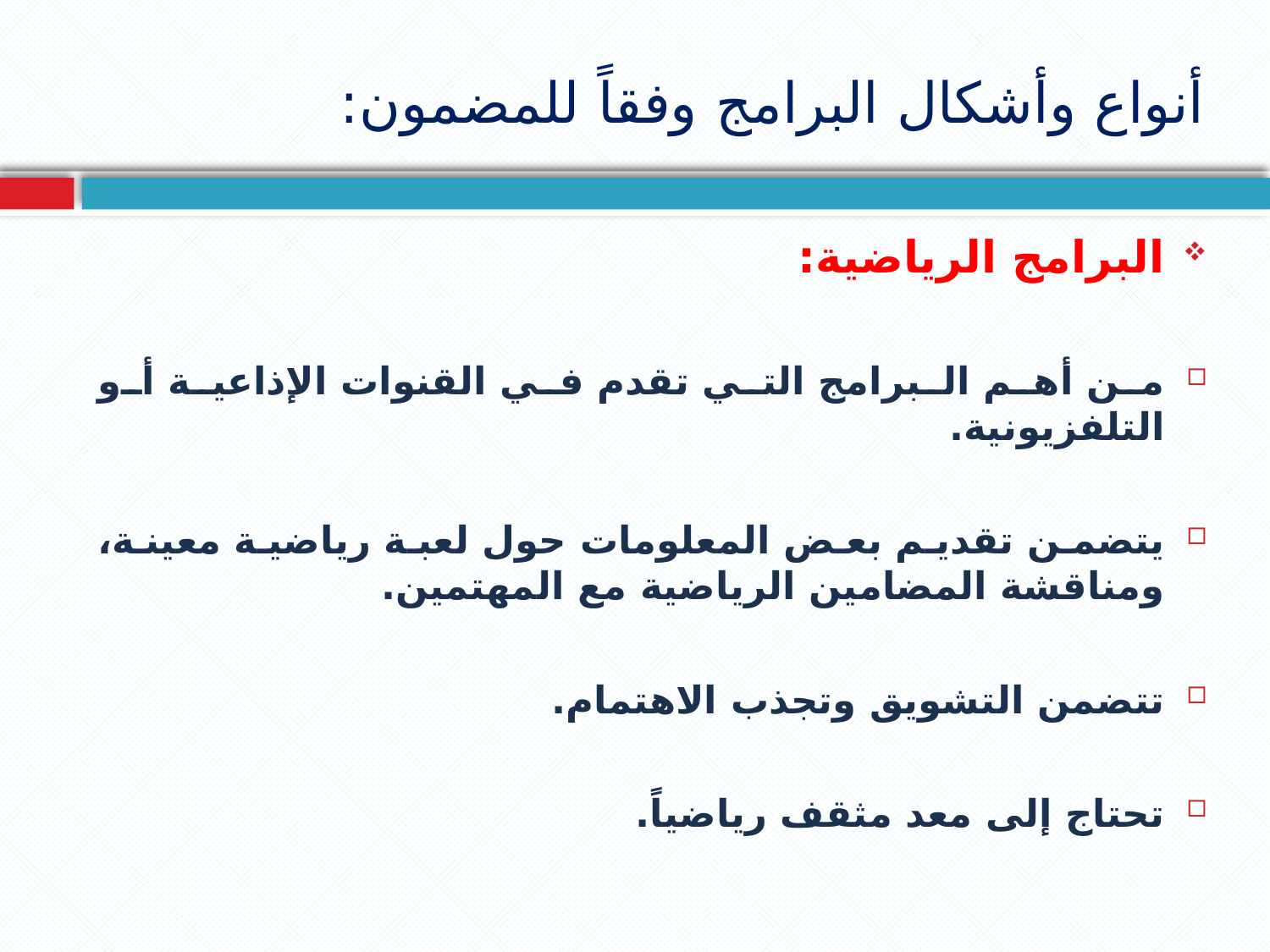

# أنواع وأشكال البرامج وفقاً للمضمون:
البرامج الرياضية:

من أهم البرامج التي تقدم في القنوات الإذاعية أو التلفزيونية.

يتضمن تقديم بعض المعلومات حول لعبة رياضية معينة، ومناقشة المضامين الرياضية مع المهتمين.

تتضمن التشويق وتجذب الاهتمام.

تحتاج إلى معد مثقف رياضياً.